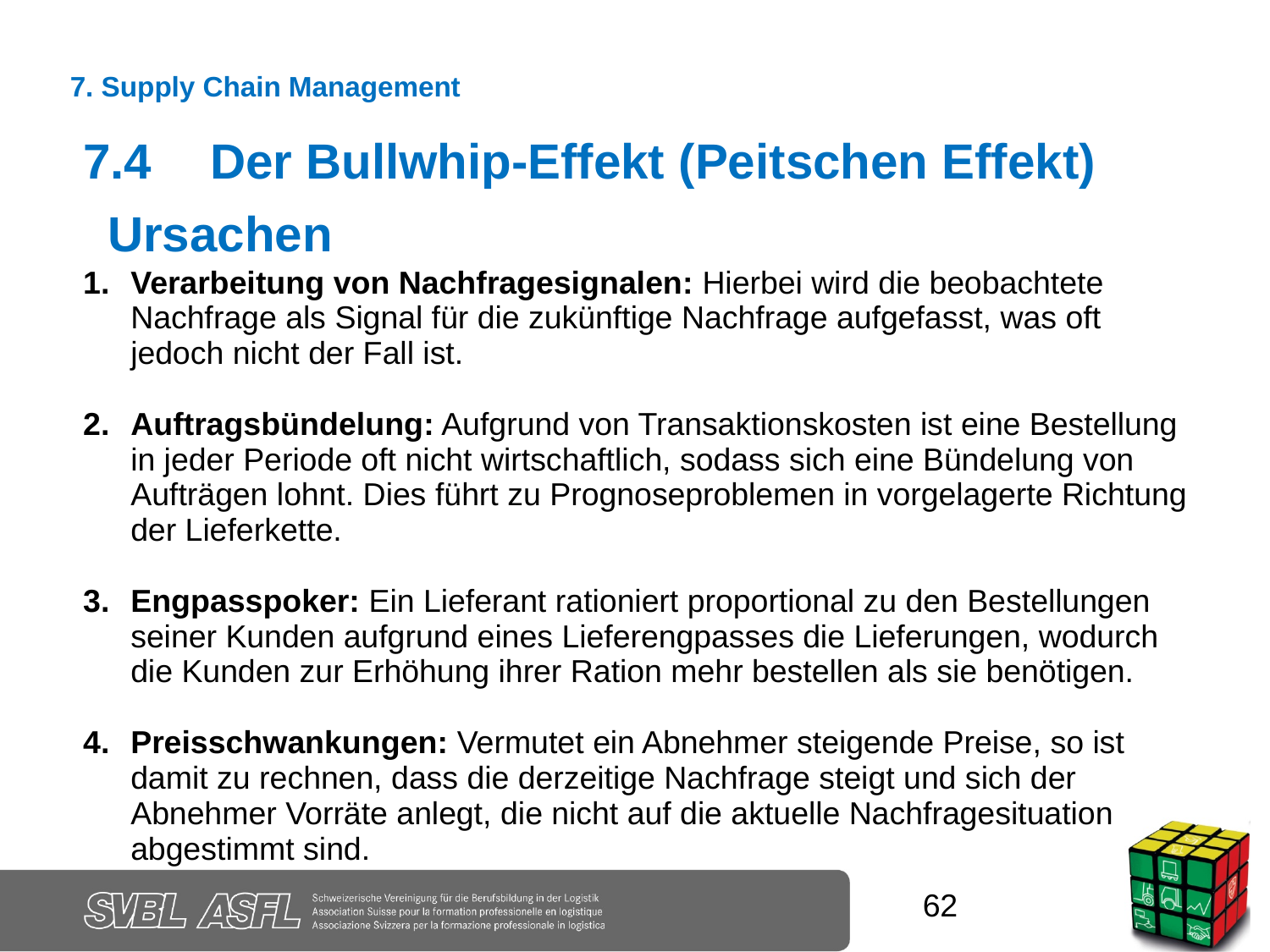

7. Supply Chain Management
7.4 	Der Bullwhip-Effekt (Peitschen Effekt)
Ursachen
Verarbeitung von Nachfragesignalen: Hierbei wird die beobachtete Nachfrage als Signal für die zukünftige Nachfrage aufgefasst, was oft jedoch nicht der Fall ist.

Auftragsbündelung: Aufgrund von Transaktionskosten ist eine Bestellung in jeder Periode oft nicht wirtschaftlich, sodass sich eine Bündelung von Aufträgen lohnt. Dies führt zu Prognoseproblemen in vorgelagerte Richtung der Lieferkette.

Engpasspoker: Ein Lieferant rationiert proportional zu den Bestellungen seiner Kunden aufgrund eines Lieferengpasses die Lieferungen, wodurch die Kunden zur Erhöhung ihrer Ration mehr bestellen als sie benötigen.

Preisschwankungen: Vermutet ein Abnehmer steigende Preise, so ist damit zu rechnen, dass die derzeitige Nachfrage steigt und sich der Abnehmer Vorräte anlegt, die nicht auf die aktuelle Nachfragesituation abgestimmt sind.
62